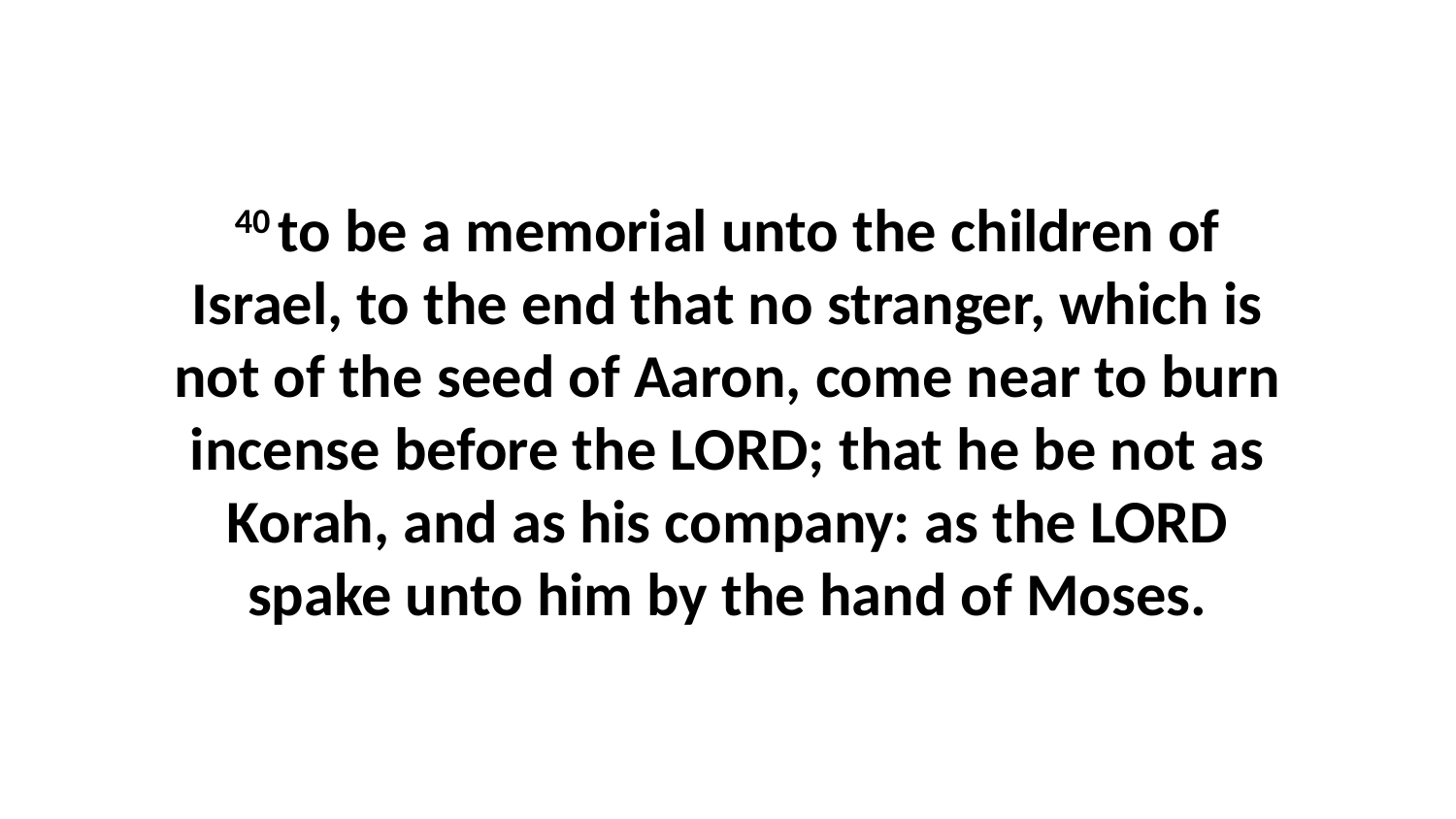

40 to be a memorial unto the children of Israel, to the end that no stranger, which is not of the seed of Aaron, come near to burn incense before the LORD; that he be not as Korah, and as his company: as the LORD spake unto him by the hand of Moses.